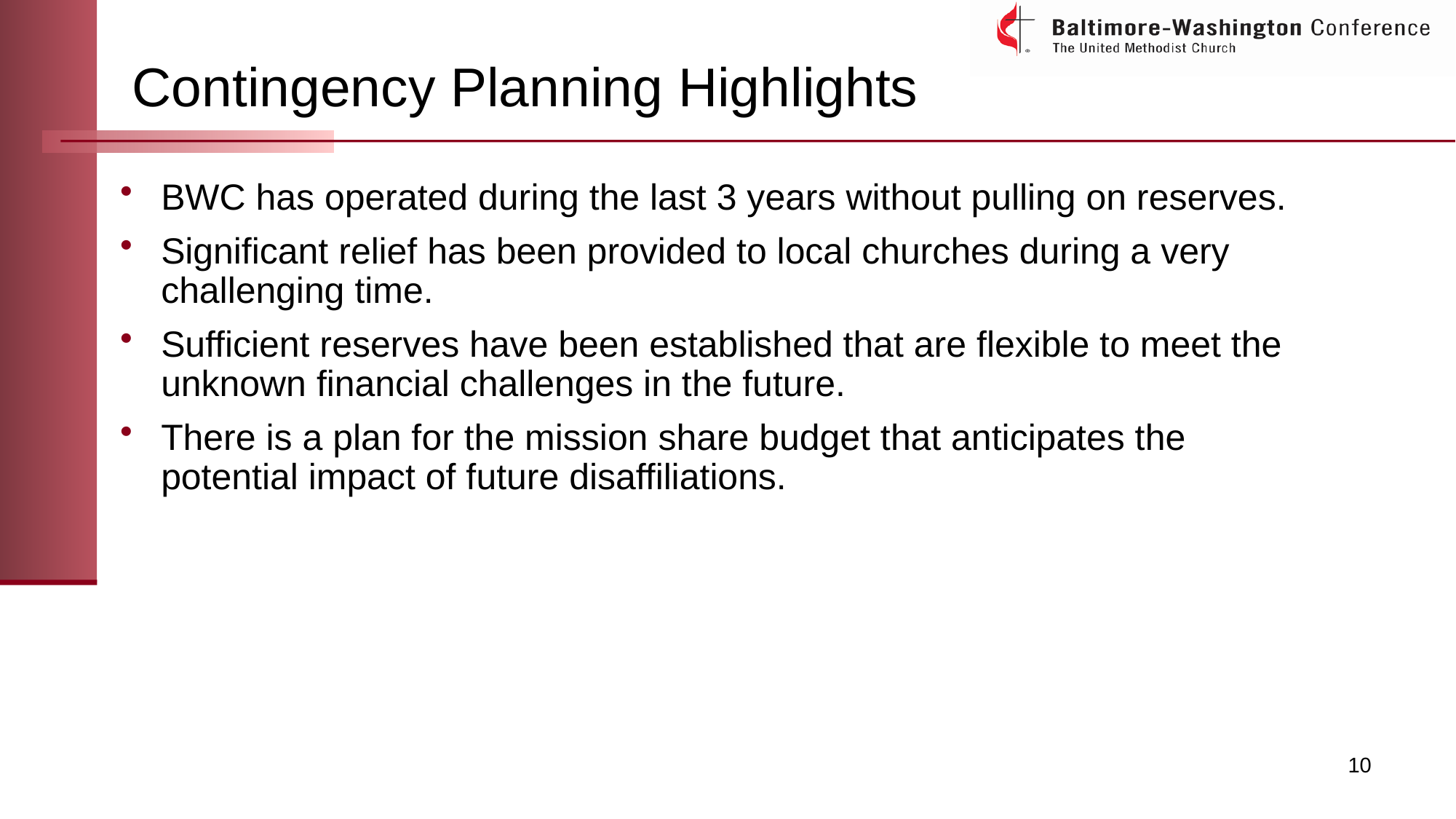

# Contingency Planning Highlights
BWC has operated during the last 3 years without pulling on reserves.
Significant relief has been provided to local churches during a very challenging time.
Sufficient reserves have been established that are flexible to meet the unknown financial challenges in the future.
There is a plan for the mission share budget that anticipates the potential impact of future disaffiliations.
10